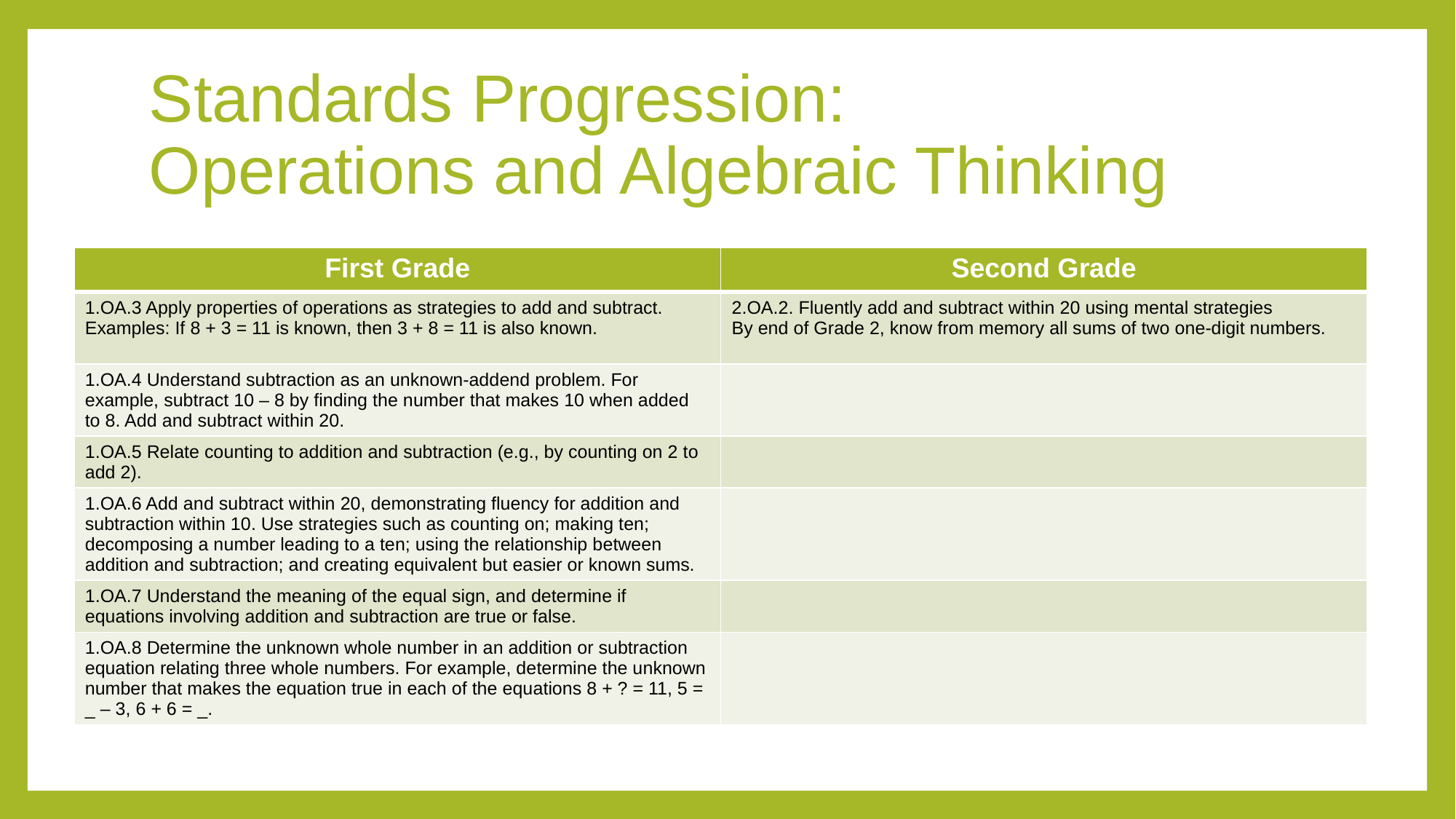

# Standards Progression: Operations and Algebraic Thinking
| First Grade | Second Grade |
| --- | --- |
| 1.OA.3 Apply properties of operations as strategies to add and subtract. Examples: If 8 + 3 = 11 is known, then 3 + 8 = 11 is also known. | 2.OA.2. Fluently add and subtract within 20 using mental strategies By end of Grade 2, know from memory all sums of two one-digit numbers. |
| 1.OA.4 Understand subtraction as an unknown-addend problem. For example, subtract 10 – 8 by finding the number that makes 10 when added to 8. Add and subtract within 20. |  |
| 1.OA.5 Relate counting to addition and subtraction (e.g., by counting on 2 to add 2). |  |
| 1.OA.6 Add and subtract within 20, demonstrating fluency for addition and subtraction within 10. Use strategies such as counting on; making ten; decomposing a number leading to a ten; using the relationship between addition and subtraction; and creating equivalent but easier or known sums. |  |
| 1.OA.7 Understand the meaning of the equal sign, and determine if equations involving addition and subtraction are true or false. |  |
| 1.OA.8 Determine the unknown whole number in an addition or subtraction equation relating three whole numbers. For example, determine the unknown number that makes the equation true in each of the equations 8 + ? = 11, 5 = \_ – 3, 6 + 6 = \_. |  |